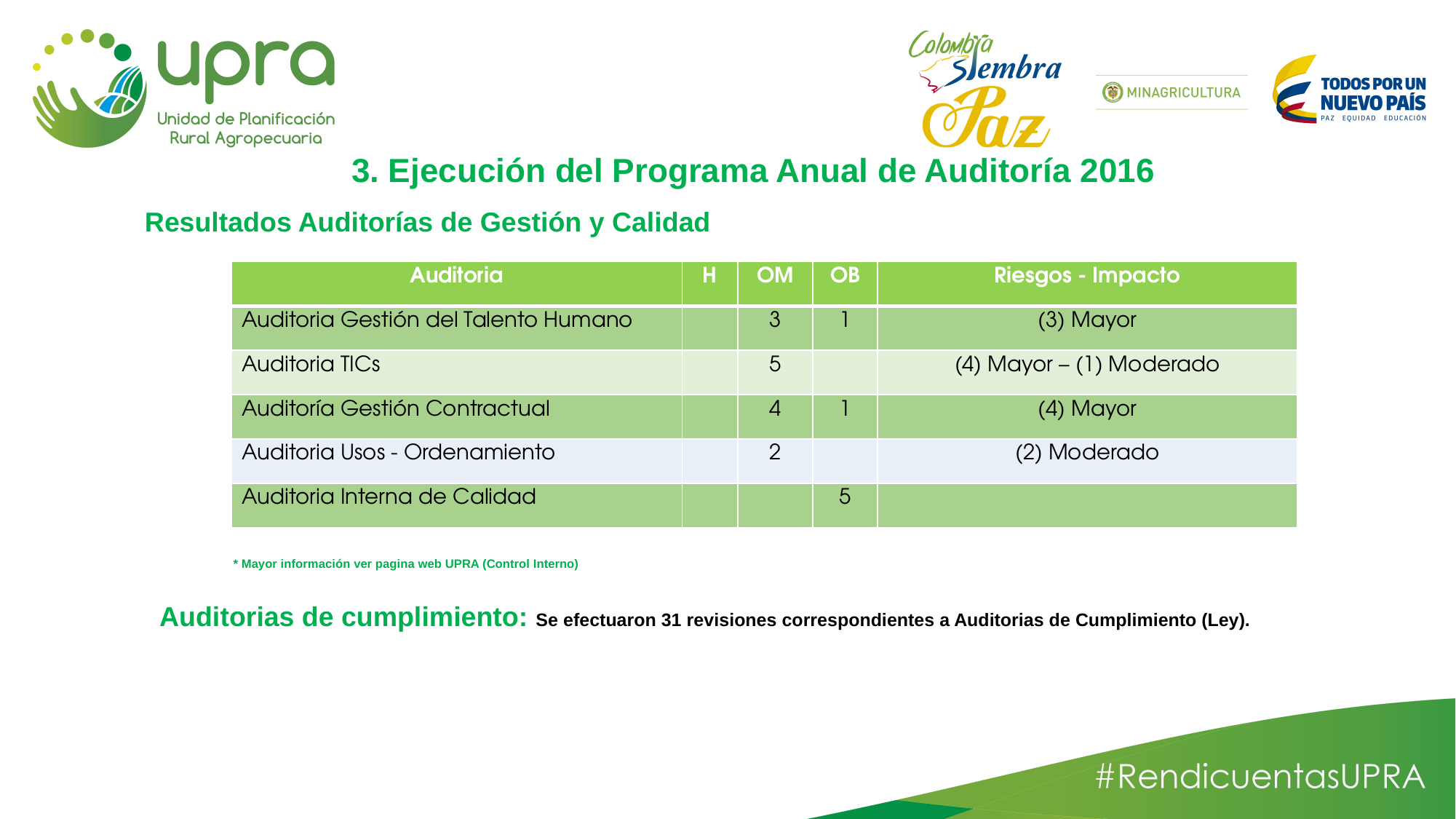

3. Ejecución del Programa Anual de Auditoría 2016
Resultados Auditorías de Gestión y Calidad
| Auditoria | H | OM | OB | Riesgos - Impacto |
| --- | --- | --- | --- | --- |
| Auditoria Gestión del Talento Humano |  | 3 | 1 | (3) Mayor |
| Auditoria TICs |  | 5 |  | (4) Mayor – (1) Moderado |
| Auditoría Gestión Contractual |  | 4 | 1 | (4) Mayor |
| Auditoria Usos - Ordenamiento |  | 2 |  | (2) Moderado |
| Auditoria Interna de Calidad |  |  | 5 |  |
* Mayor información ver pagina web UPRA (Control Interno)
Auditorias de cumplimiento: Se efectuaron 31 revisiones correspondientes a Auditorias de Cumplimiento (Ley).